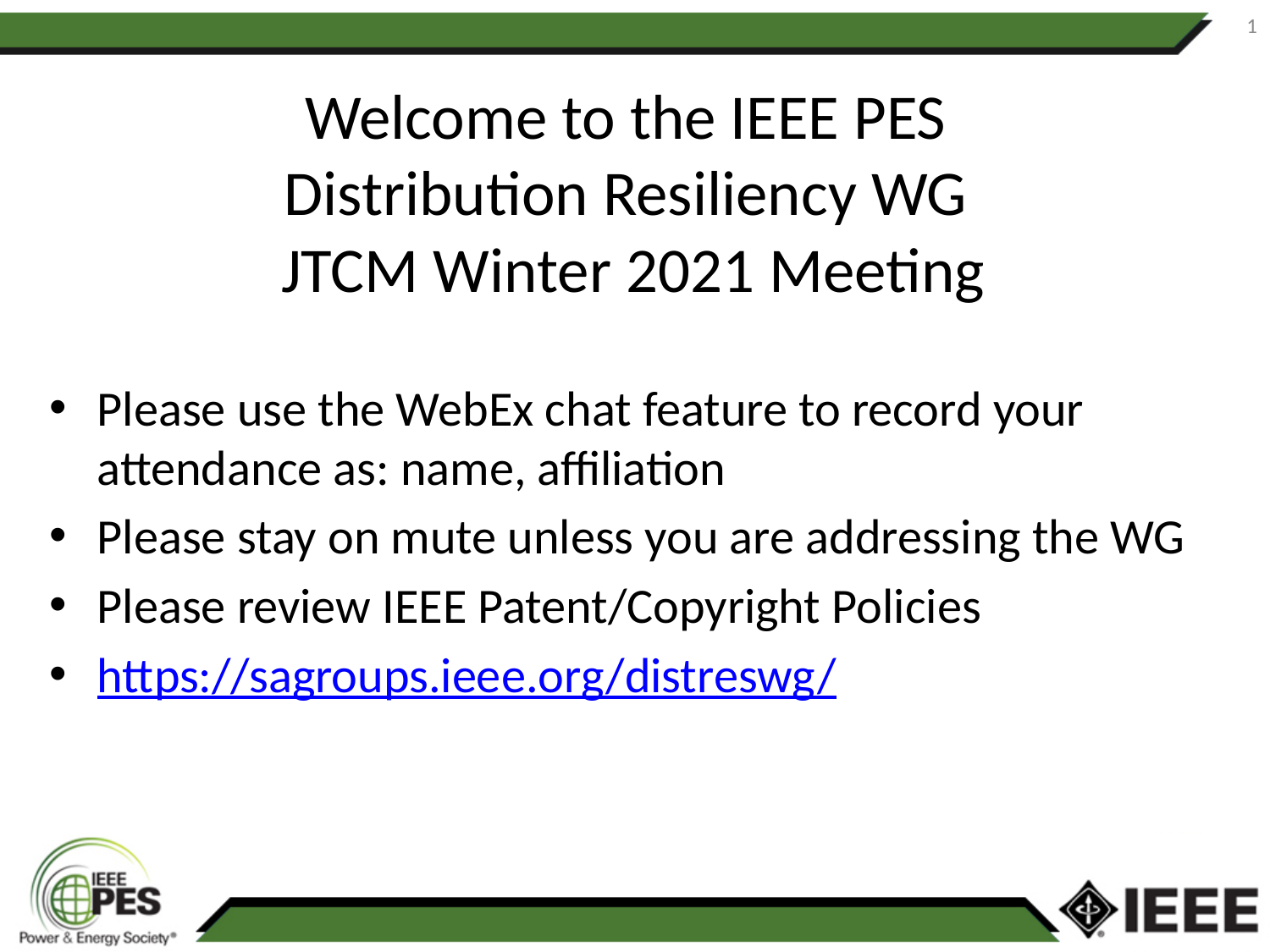

1
# Welcome to the IEEE PES Distribution Resiliency WG JTCM Winter 2021 Meeting
Please use the WebEx chat feature to record your attendance as: name, affiliation
Please stay on mute unless you are addressing the WG
Please review IEEE Patent/Copyright Policies
https://sagroups.ieee.org/distreswg/